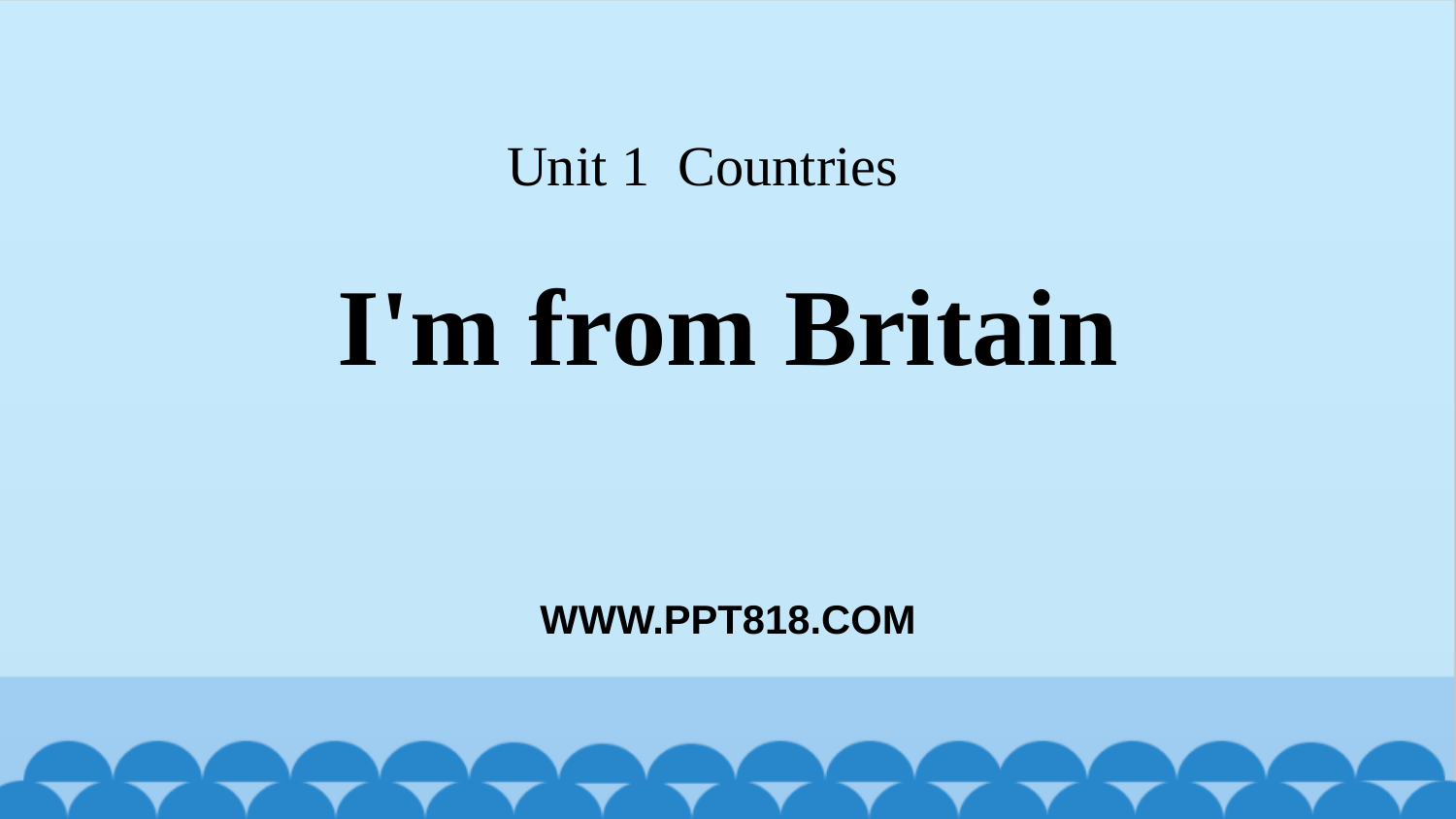

# Unit 1  Countries
I'm from Britain
WWW.PPT818.COM